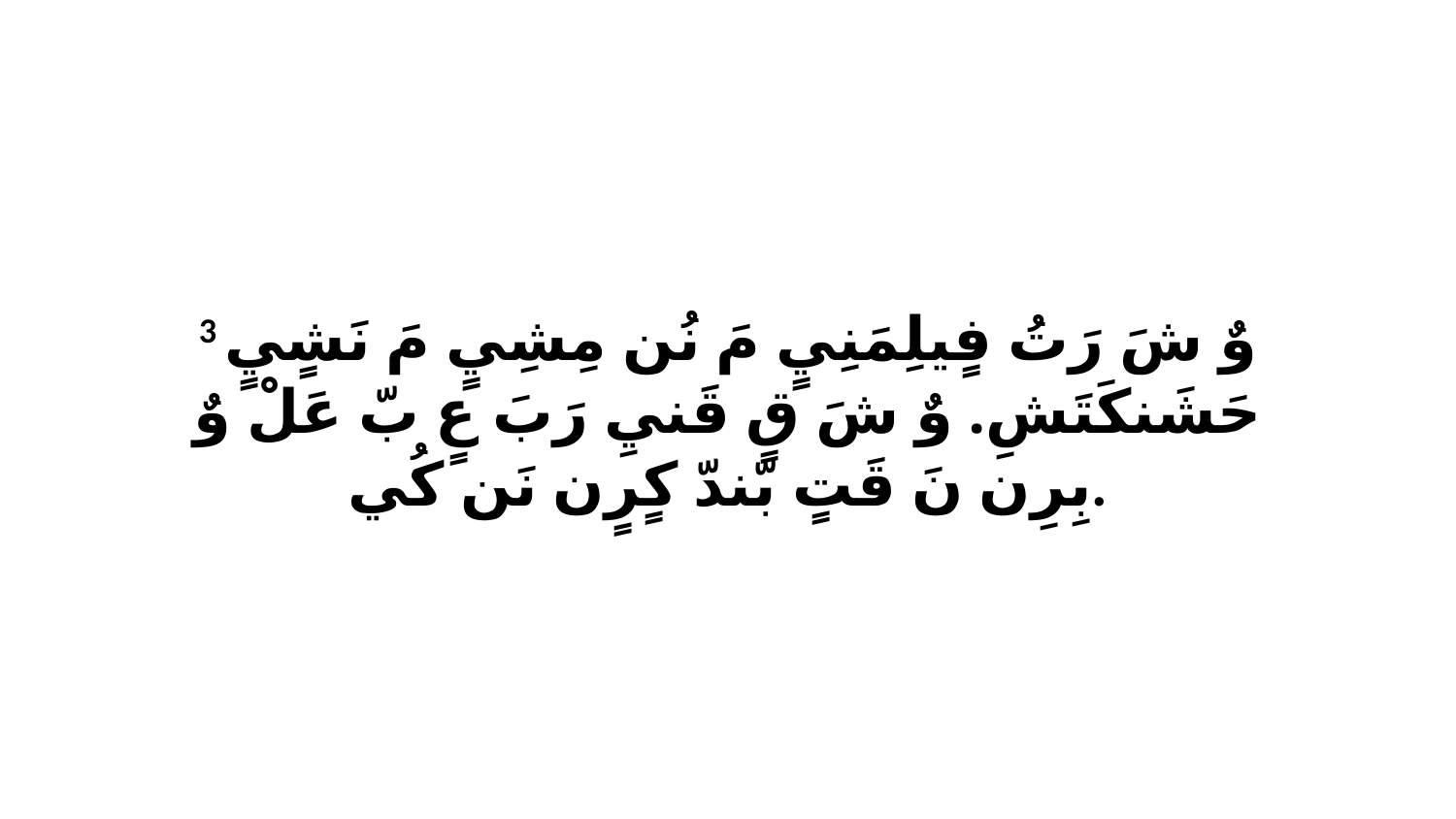

3 وٌ شَ رَتُ فٍيلِمَنِيٍ مَ نُن مِشِيٍ مَ نَشٍيٍ حَشَنكَتَشِ. وٌ شَ قٍ قَنيِ رَبَ عٍ بّ عَلْ وٌ بِرِن نَ قَتٍ بّندّ كٍرٍن نَن كُي.